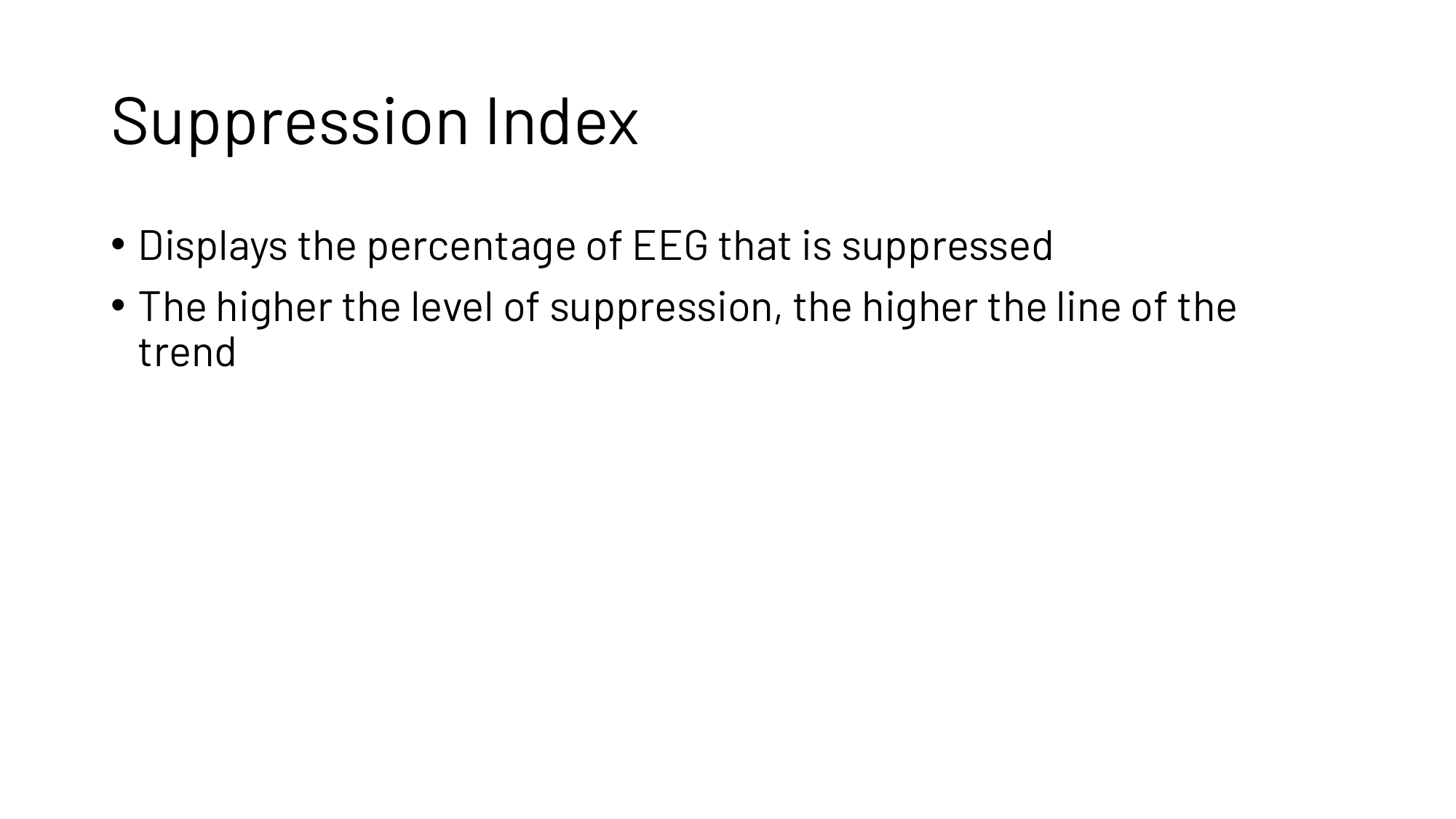

# Suppression Index
Displays the percentage of EEG that is suppressed
The higher the level of suppression, the higher the line of the trend